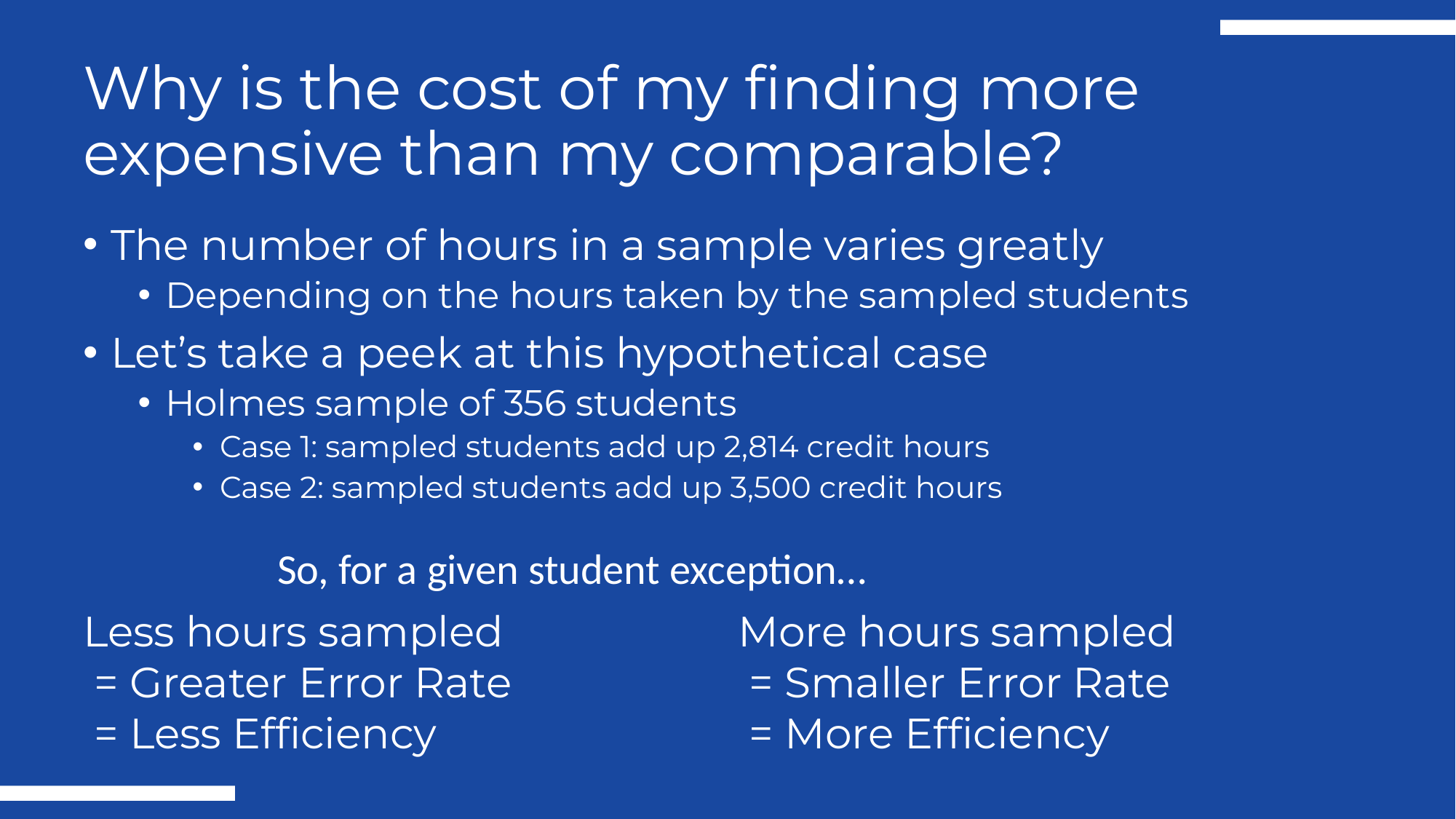

# Why is the cost of my finding more expensive than my comparable?
The number of hours in a sample varies greatly
Depending on the hours taken by the sampled students
Let’s take a peek at this hypothetical case
Holmes sample of 356 students
Case 1: sampled students add up 2,814 credit hours
Case 2: sampled students add up 3,500 credit hours
So, for a given student exception…
Less hours sampled
 = Greater Error Rate
 = Less Efficiency
More hours sampled
 = Smaller Error Rate
 = More Efficiency